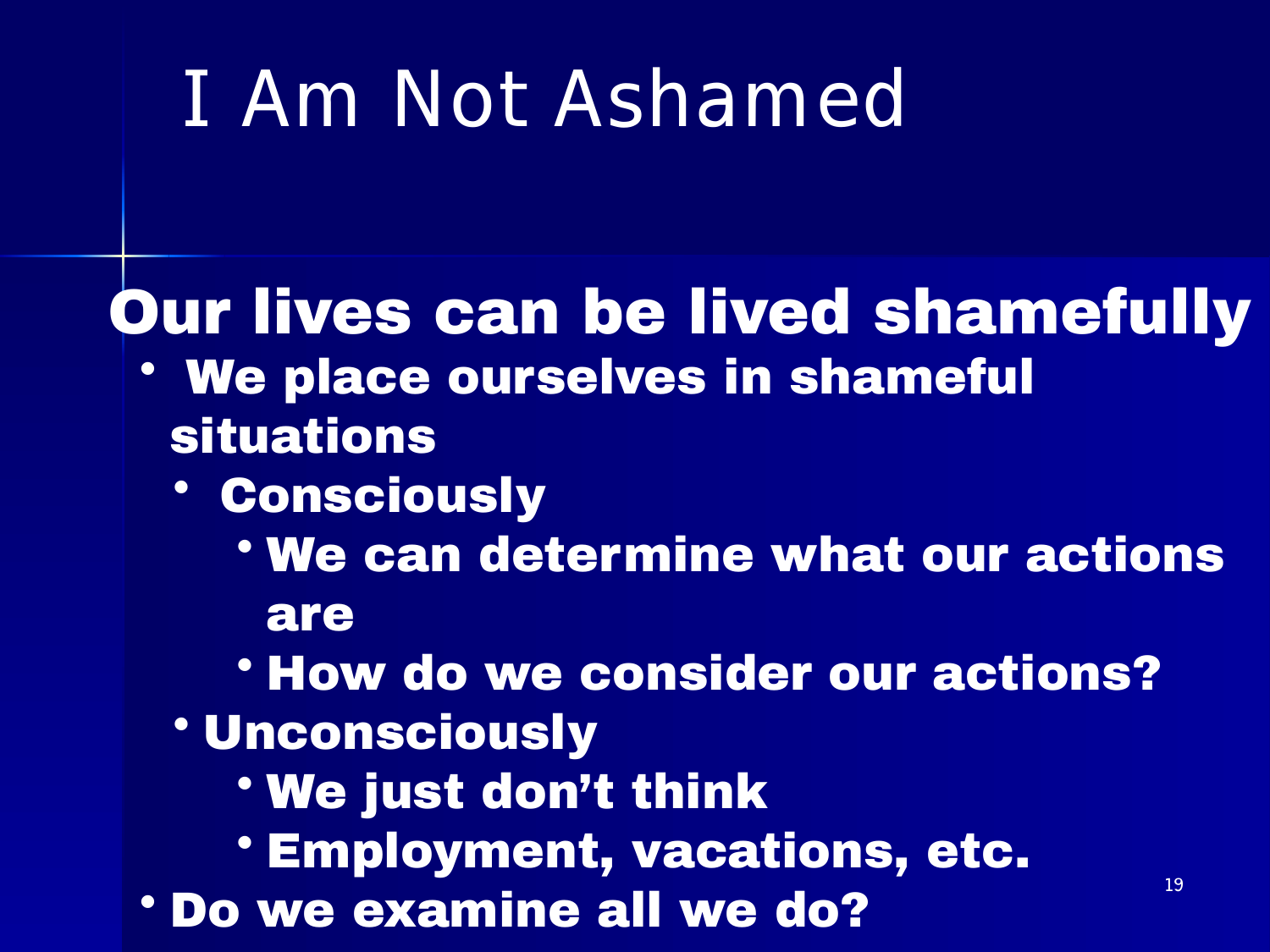

# I Am Not Ashamed
Our lives can be lived shamefully
 We place ourselves in shameful situations
 Consciously
We can determine what our actions are
How do we consider our actions?
Unconsciously
We just don’t think
Employment, vacations, etc.
Do we examine all we do?

19